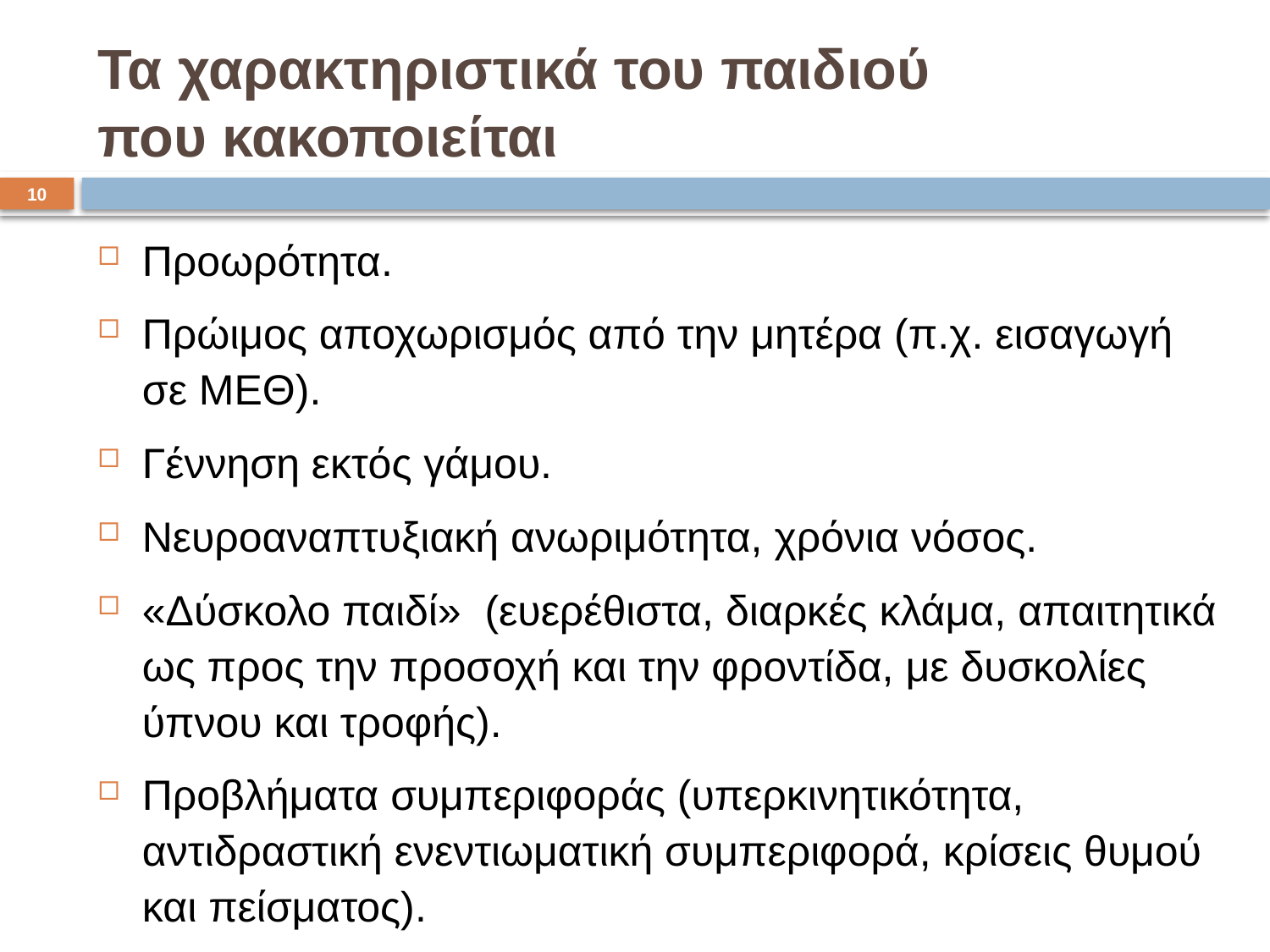

# Τα χαρακτηριστικά του παιδιού που κακοποιείται
10
Προωρότητα.
Πρώιμος αποχωρισμός από την μητέρα (π.χ. εισαγωγή σε ΜΕΘ).
Γέννηση εκτός γάμου.
Νευροαναπτυξιακή ανωριμότητα, χρόνια νόσος.
«Δύσκολο παιδί»  (ευερέθιστα, διαρκές κλάμα, απαιτητικά ως προς την προσοχή και την φροντίδα, με δυσκολίες ύπνου και τροφής).
Προβλήματα συμπεριφοράς (υπερκινητικότητα, αντιδραστική ενεντιωματική συμπεριφορά, κρίσεις θυμού και πείσματος).